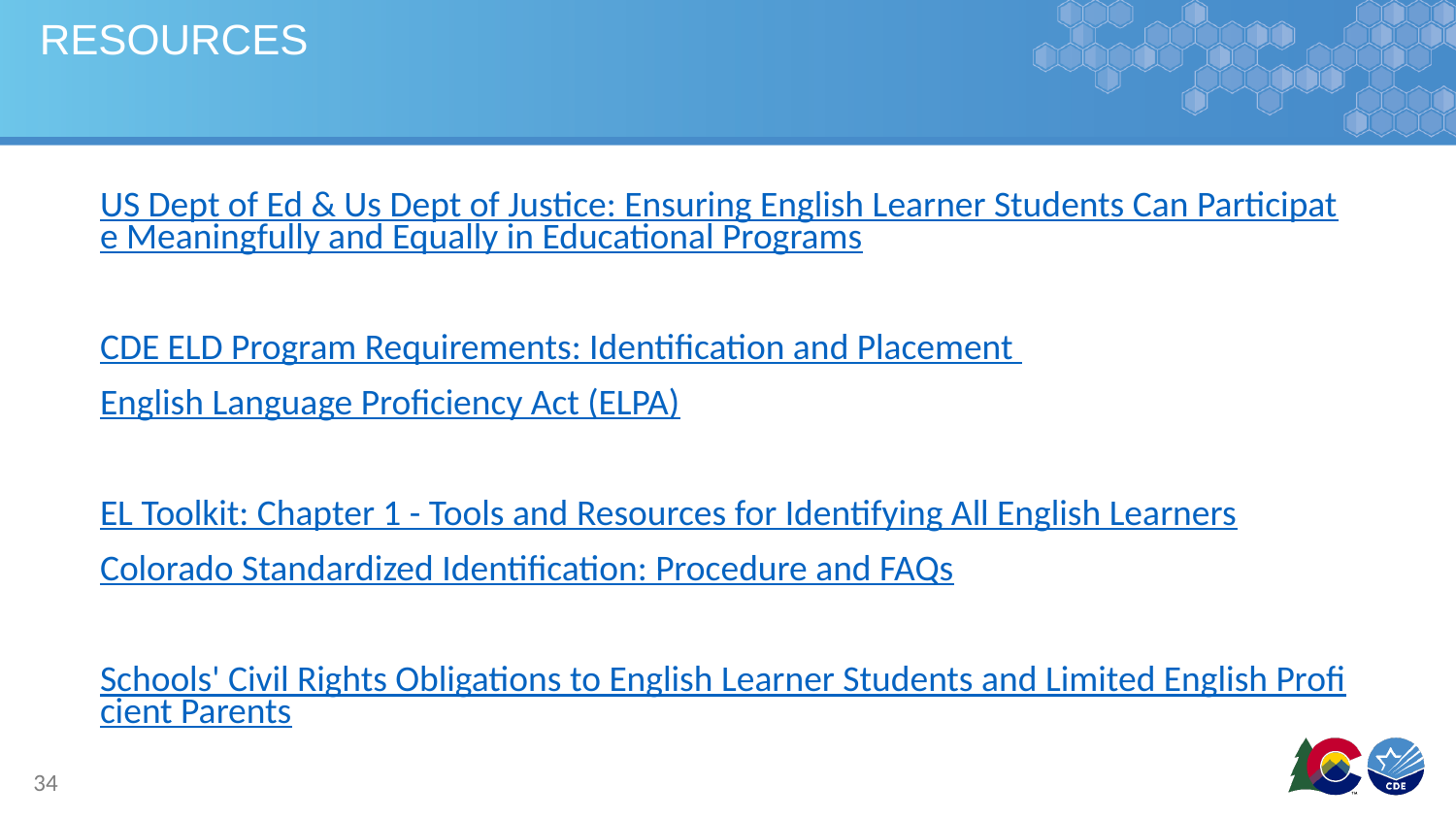

# RESOURCES
US Dept of Ed & Us Dept of Justice: Ensuring English Learner Students Can Participate Meaningfully and Equally in Educational Programs

CDE ELD Program Requirements: Identification and Placement
English Language Proficiency Act (ELPA)

EL Toolkit: Chapter 1 - Tools and Resources for Identifying All English Learners
Colorado Standardized Identification: Procedure and FAQs

Schools' Civil Rights Obligations to English Learner Students and Limited English Proficient Parents
34